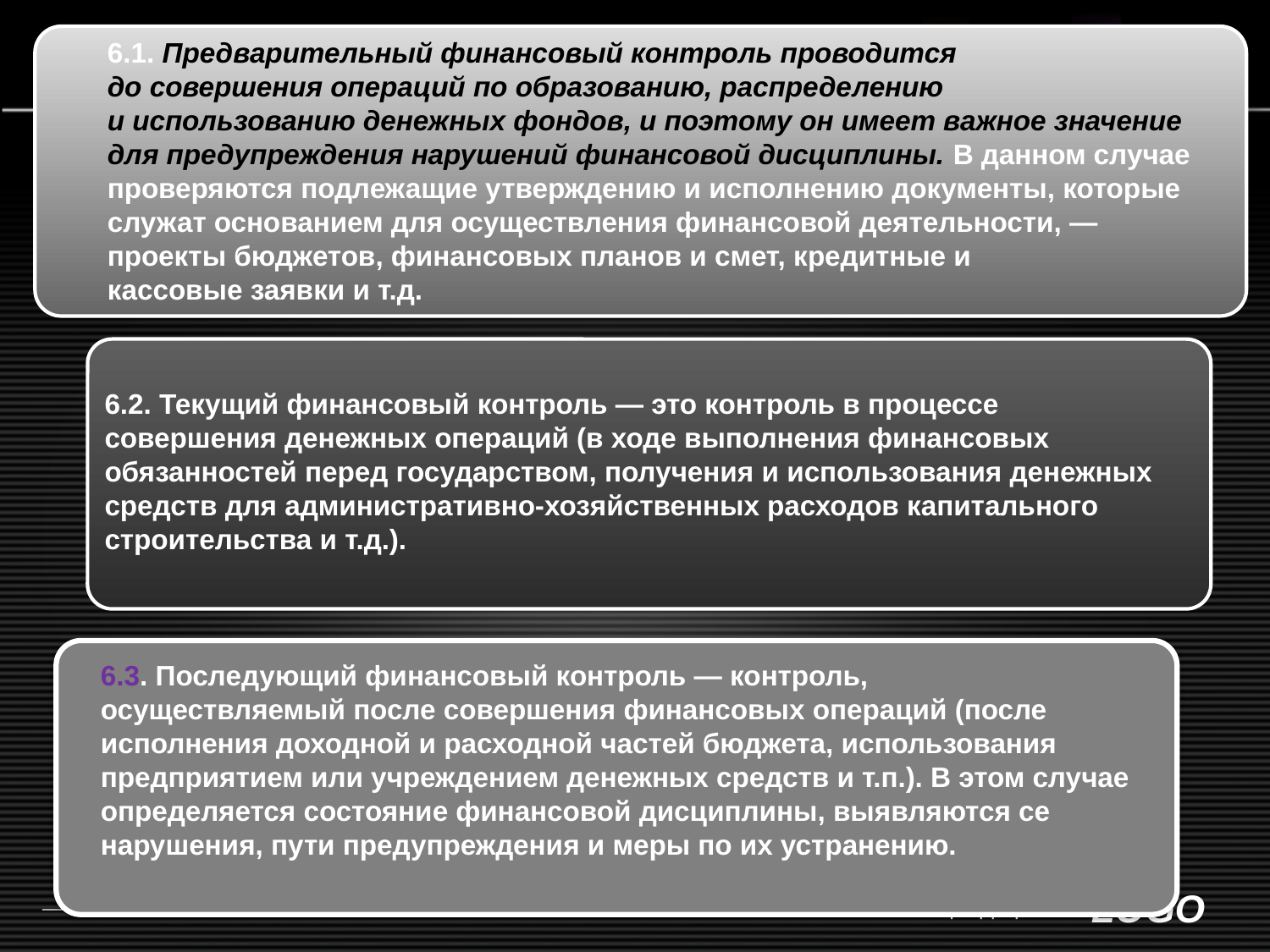

6.1. Предварительный финансовый контроль проводится
до совершения операций по образованию, распределению
и использованию денежных фондов, и поэтому он имеет важное значение для предупреждения нарушений финансовой дисциплины. В данном случае проверяются подлежащие утверждению и исполнению документы, которые служат основанием для осуществления финансовой деятельности, — проекты бюджетов, финансовых планов и смет, кредитные и
кассовые заявки и т.д.

6.2. Текущий финансовый контроль — это контроль в процессе
совершения денежных операций (в ходе выполнения финансовых обязанностей перед государством, получения и использования денежных средств для административно-хозяйственных расходов капитального
строительства и т.д.).

6.3. Последующий финансовый контроль — контроль,
осуществляемый после совершения финансовых операций (после исполнения доходной и расходной частей бюджета, использования предприятием или учреждением денежных средств и т.п.). В этом случае
определяется состояние финансовой дисциплины, выявляются се нарушения, пути предупреждения и меры по их устранению.
http://ppt.prtxt.ru